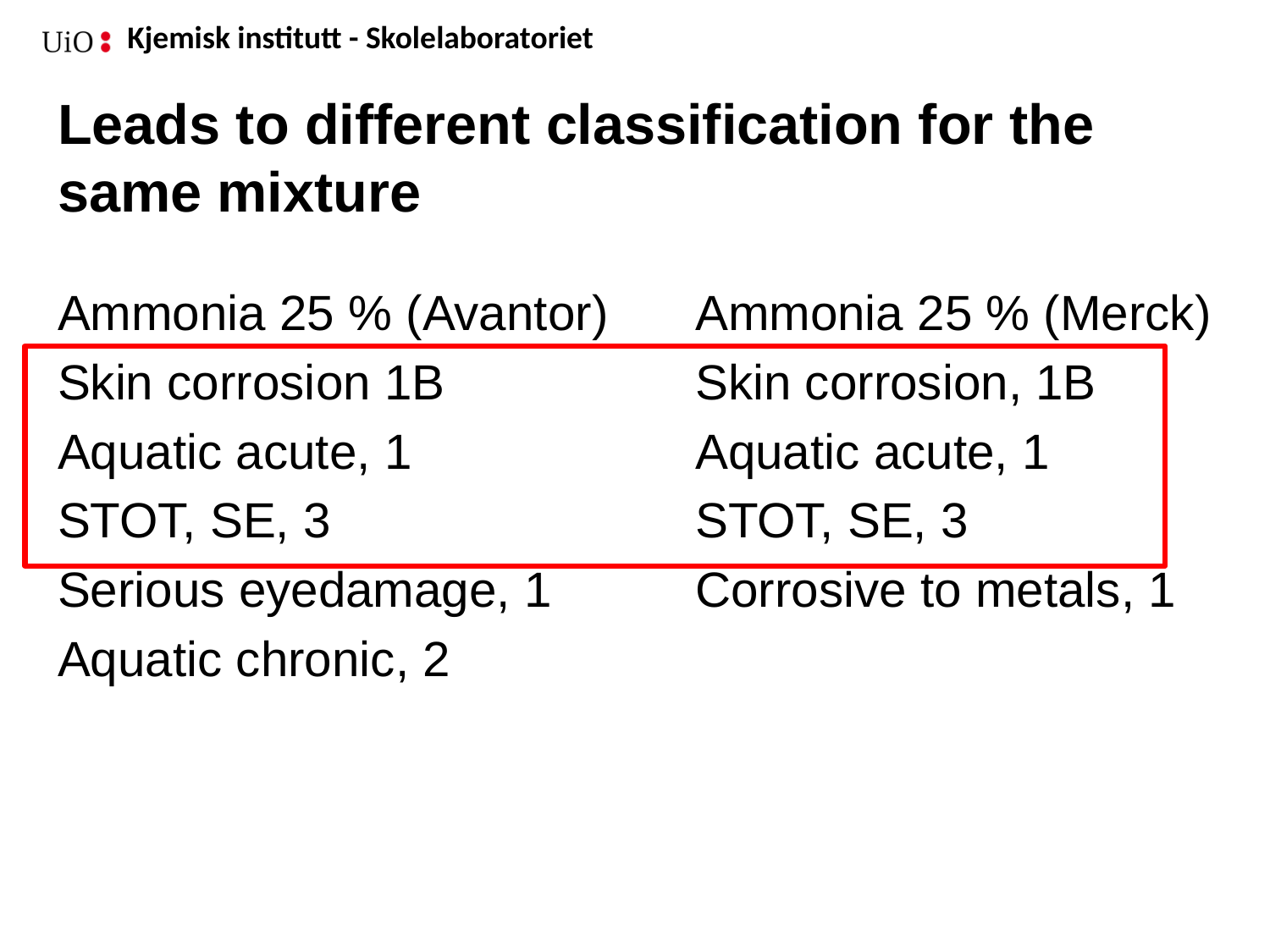

# Leads to different classification for the same mixture
Ammonia 25 % (Avantor)
Skin corrosion 1B
Aquatic acute, 1
STOT, SE, 3
Serious eyedamage, 1
Aquatic chronic, 2

Ammonia 25 % (Merck)
Skin corrosion, 1B
Aquatic acute, 1
STOT, SE, 3
Corrosive to metals, 1